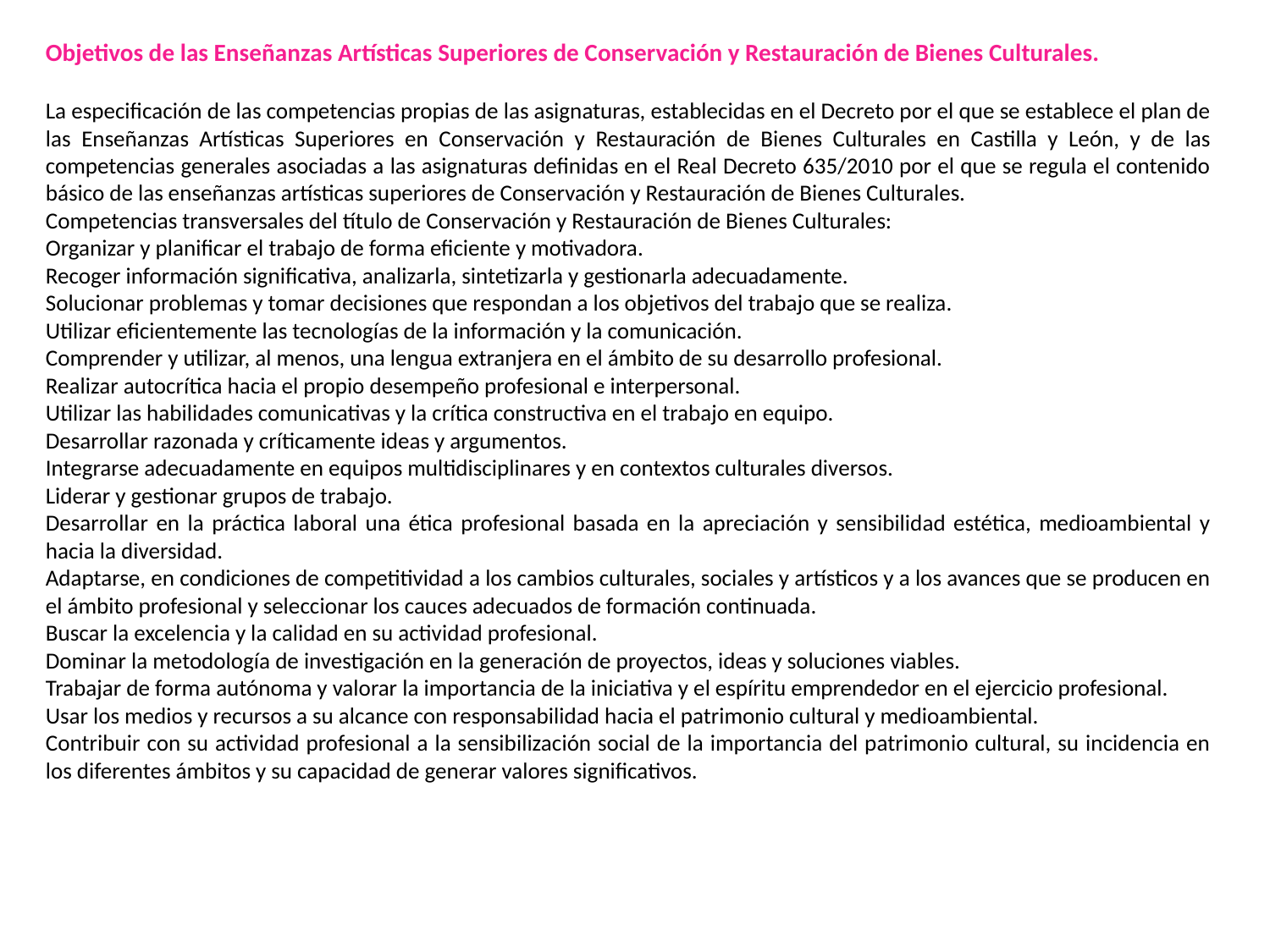

Objetivos de las Enseñanzas Artísticas Superiores de Conservación y Restauración de Bienes Culturales.

La especificación de las competencias propias de las asignaturas, establecidas en el Decreto por el que se establece el plan de las Enseñanzas Artísticas Superiores en Conservación y Restauración de Bienes Culturales en Castilla y León, y de las competencias generales asociadas a las asignaturas definidas en el Real Decreto 635/2010 por el que se regula el contenido básico de las enseñanzas artísticas superiores de Conservación y Restauración de Bienes Culturales.
Competencias transversales del título de Conservación y Restauración de Bienes Culturales:
Organizar y planificar el trabajo de forma eficiente y motivadora.
Recoger información significativa, analizarla, sintetizarla y gestionarla adecuadamente.
Solucionar problemas y tomar decisiones que respondan a los objetivos del trabajo que se realiza.
Utilizar eficientemente las tecnologías de la información y la comunicación.
Comprender y utilizar, al menos, una lengua extranjera en el ámbito de su desarrollo profesional.
Realizar autocrítica hacia el propio desempeño profesional e interpersonal.
Utilizar las habilidades comunicativas y la crítica constructiva en el trabajo en equipo.
Desarrollar razonada y críticamente ideas y argumentos.
Integrarse adecuadamente en equipos multidisciplinares y en contextos culturales diversos.
Liderar y gestionar grupos de trabajo.
Desarrollar en la práctica laboral una ética profesional basada en la apreciación y sensibilidad estética, medioambiental y hacia la diversidad.
Adaptarse, en condiciones de competitividad a los cambios culturales, sociales y artísticos y a los avances que se producen en el ámbito profesional y seleccionar los cauces adecuados de formación continuada.
Buscar la excelencia y la calidad en su actividad profesional.
Dominar la metodología de investigación en la generación de proyectos, ideas y soluciones viables.
Trabajar de forma autónoma y valorar la importancia de la iniciativa y el espíritu emprendedor en el ejercicio profesional.
Usar los medios y recursos a su alcance con responsabilidad hacia el patrimonio cultural y medioambiental.
Contribuir con su actividad profesional a la sensibilización social de la importancia del patrimonio cultural, su incidencia en los diferentes ámbitos y su capacidad de generar valores significativos.